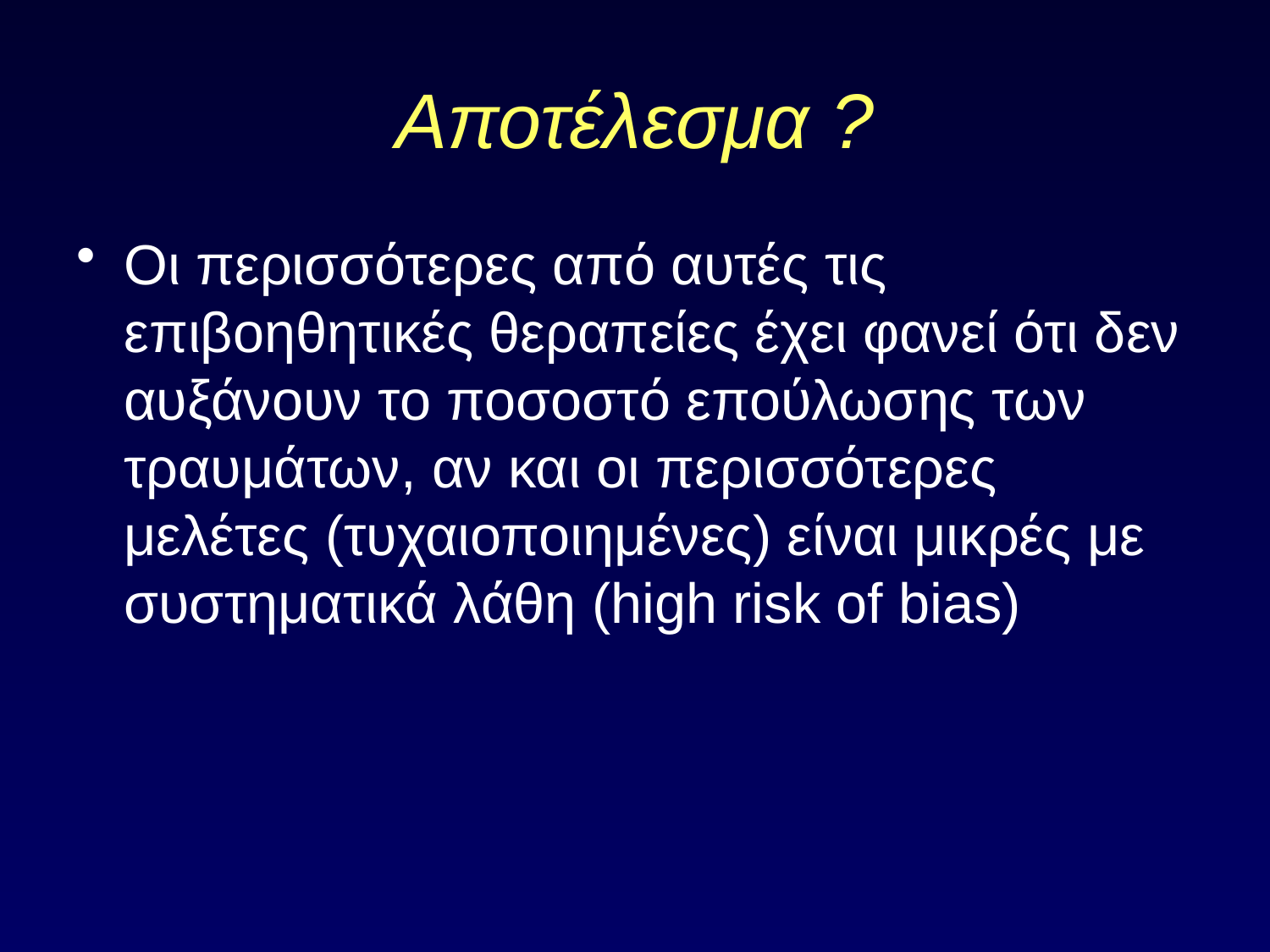

# Αποτέλεσμα ?
Οι περισσότερες από αυτές τις επιβοηθητικές θεραπείες έχει φανεί ότι δεν αυξάνουν το ποσοστό επούλωσης των τραυμάτων, αν και οι περισσότερες μελέτες (τυχαιοποιημένες) είναι μικρές με συστηματικά λάθη (high risk of bias)